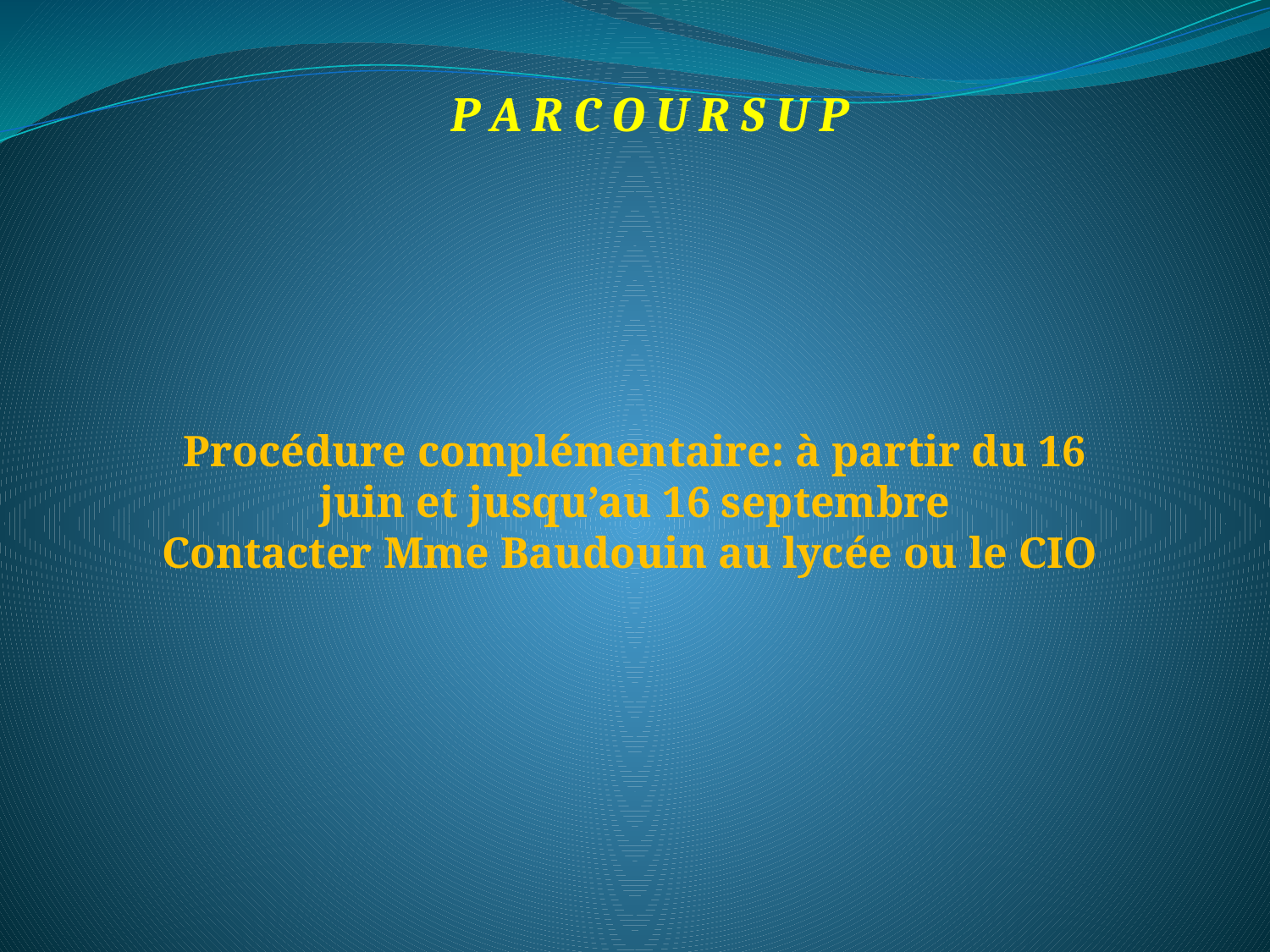

P A R C O U R S U P

Procédure complémentaire: à partir du 16 juin et jusqu’au 16 septembre
Contacter Mme Baudouin au lycée ou le CIO